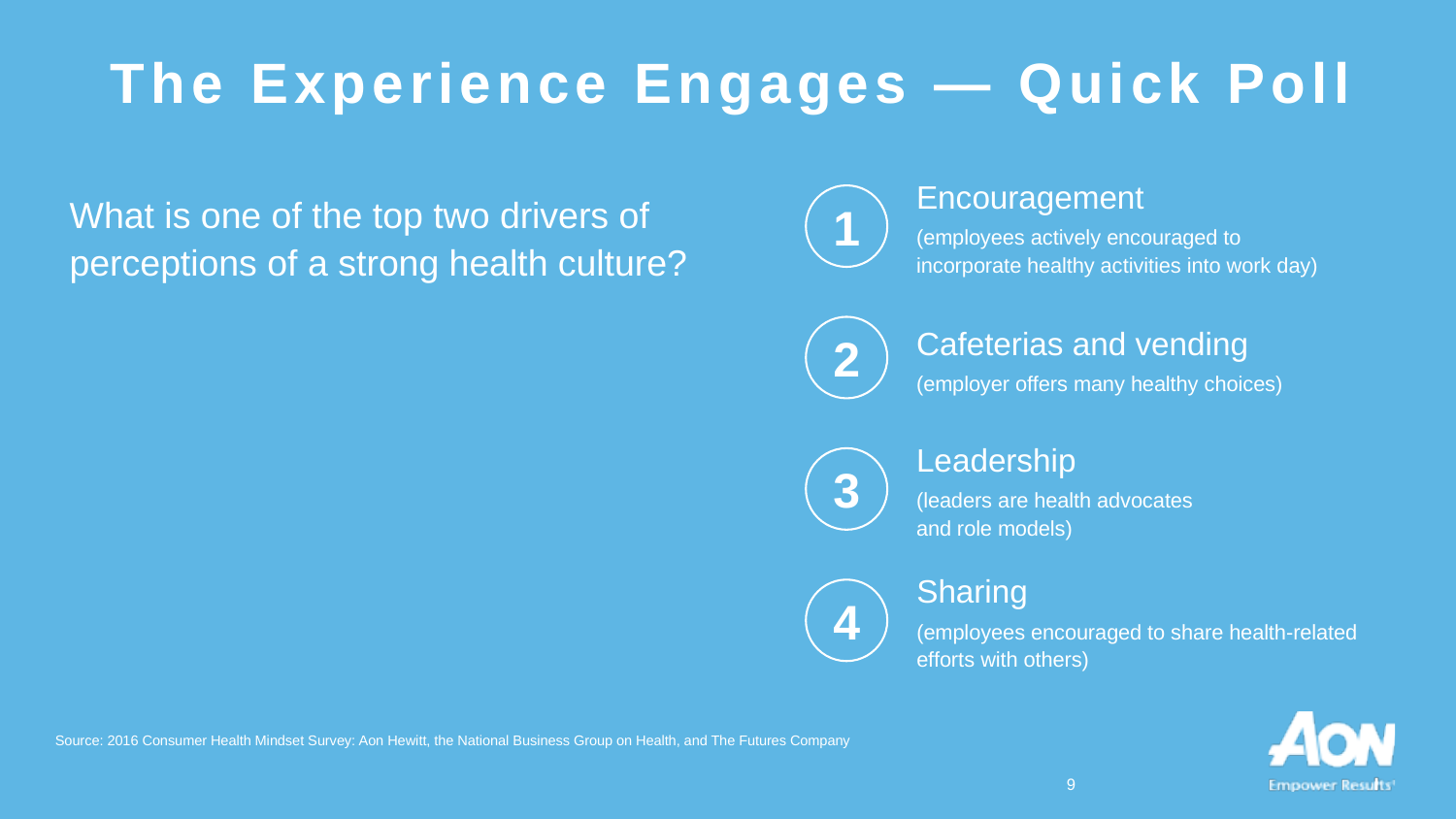

Throughout – do some pages have caps & lower case and others have all caps? Whatever format is fine with me as long as it’s consistent.
The Experience Engages — Quick Poll
Encouragement
(employees actively encouraged to  incorporate healthy activities into work day)
1
Cafeterias and vending
(employer offers many healthy choices)
2
Leadership
(leaders are health advocates and role models)
3
Sharing
(employees encouraged to share health-related efforts with others)
4
What is one of the top two drivers of perceptions of a strong health culture?
Source: 2016 Consumer Health Mindset Survey: Aon Hewitt, the National Business Group on Health, and The Futures Company